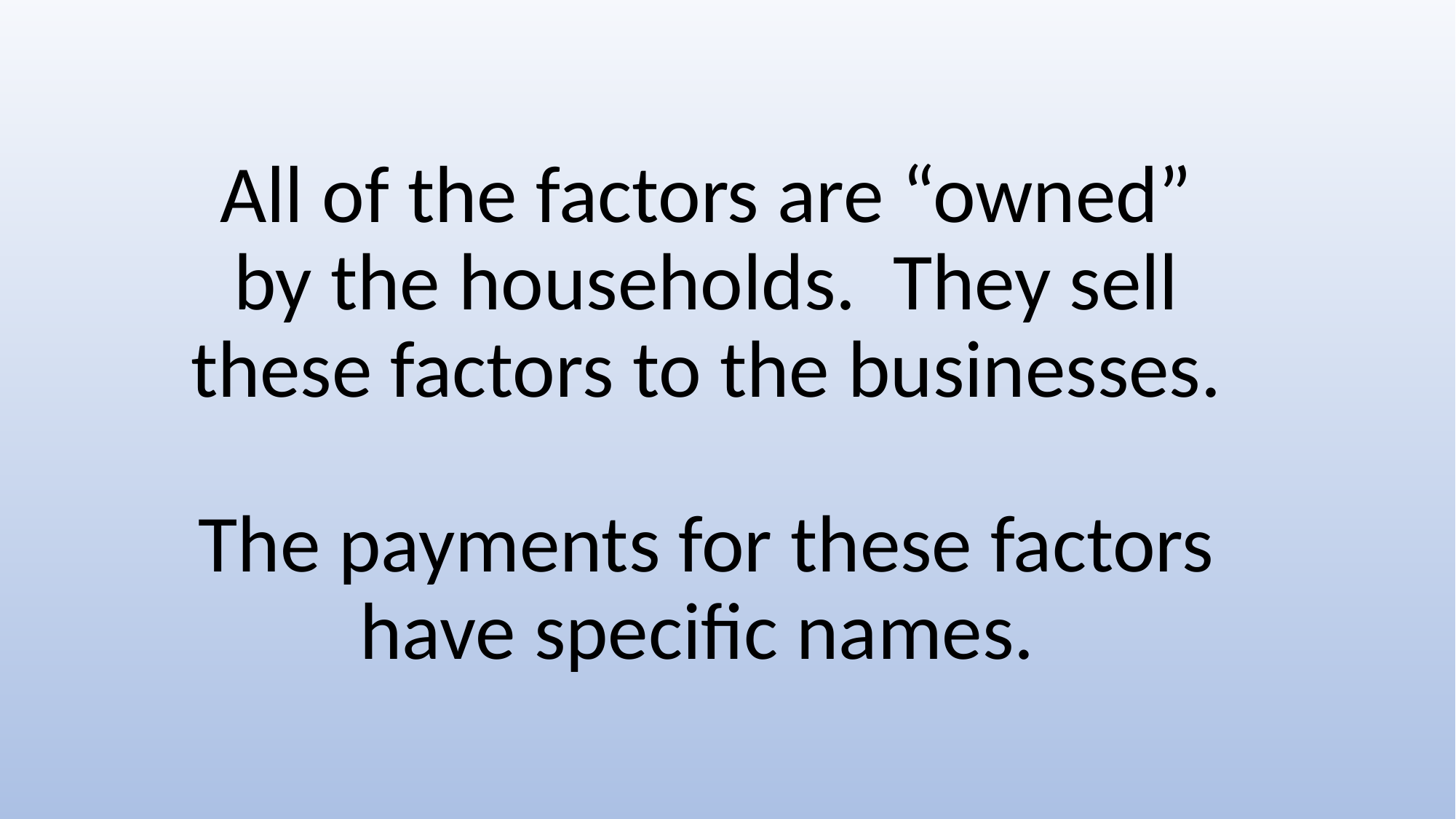

# All of the factors are “owned” by the households.  They sell these factors to the businesses. The payments for these factors have specific names.